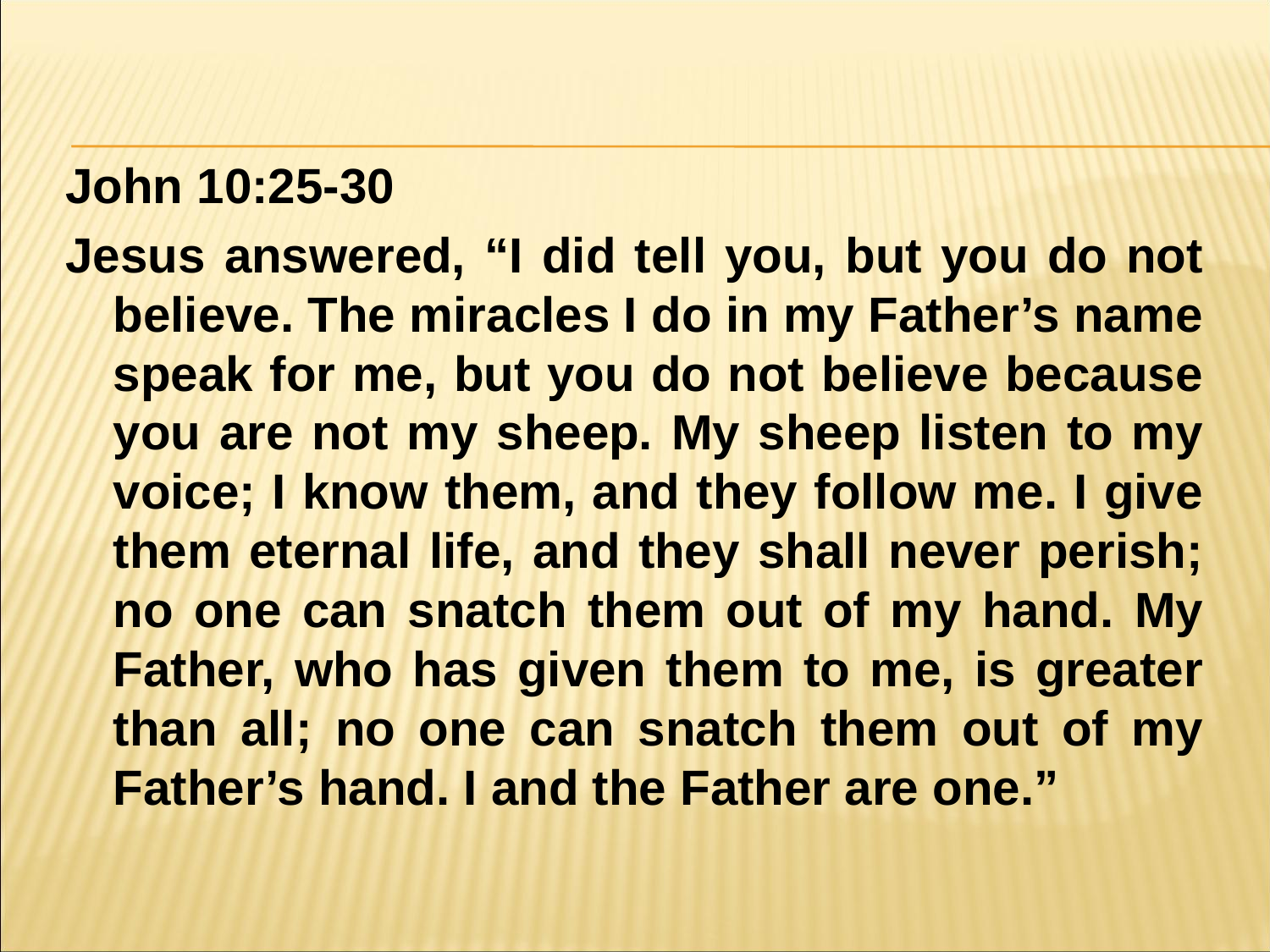

#
John 10:25-30
Jesus answered, “I did tell you, but you do not believe. The miracles I do in my Father’s name speak for me, but you do not believe because you are not my sheep. My sheep listen to my voice; I know them, and they follow me. I give them eternal life, and they shall never perish; no one can snatch them out of my hand. My Father, who has given them to me, is greater than all; no one can snatch them out of my Father’s hand. I and the Father are one.”